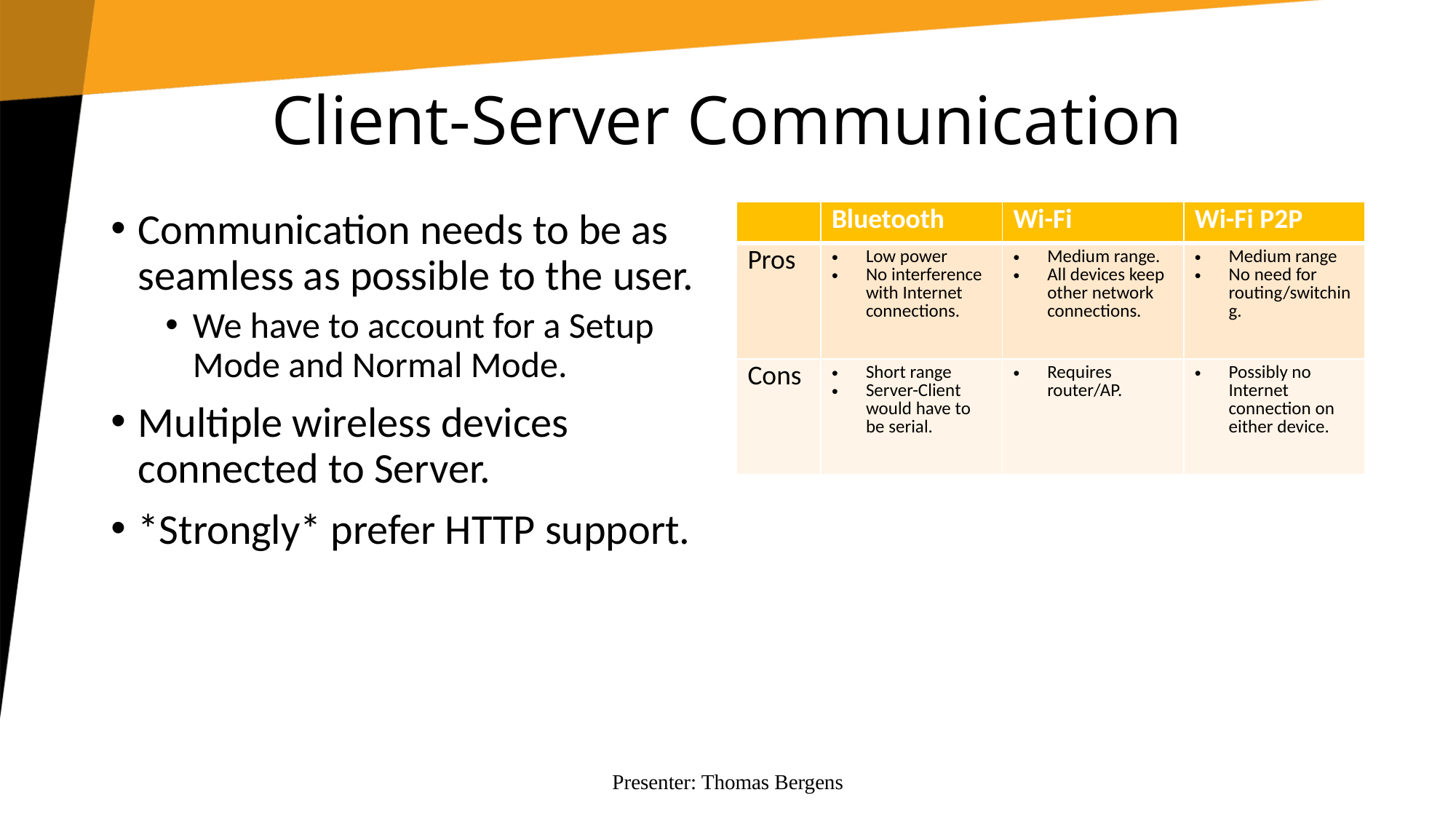

# Client-Server Communication
Communication needs to be as seamless as possible to the user.
We have to account for a Setup Mode and Normal Mode.
Multiple wireless devices connected to Server.
*Strongly* prefer HTTP support.
|  | Bluetooth | Wi-Fi | Wi-Fi P2P |
| --- | --- | --- | --- |
| Pros | Low power No interference with Internet connections. | Medium range. All devices keep other network connections. | Medium range No need for routing/switching. |
| Cons | Short range Server-Client would have to be serial. | Requires router/AP. | Possibly no Internet connection on either device. |
Presenter: Thomas Bergens